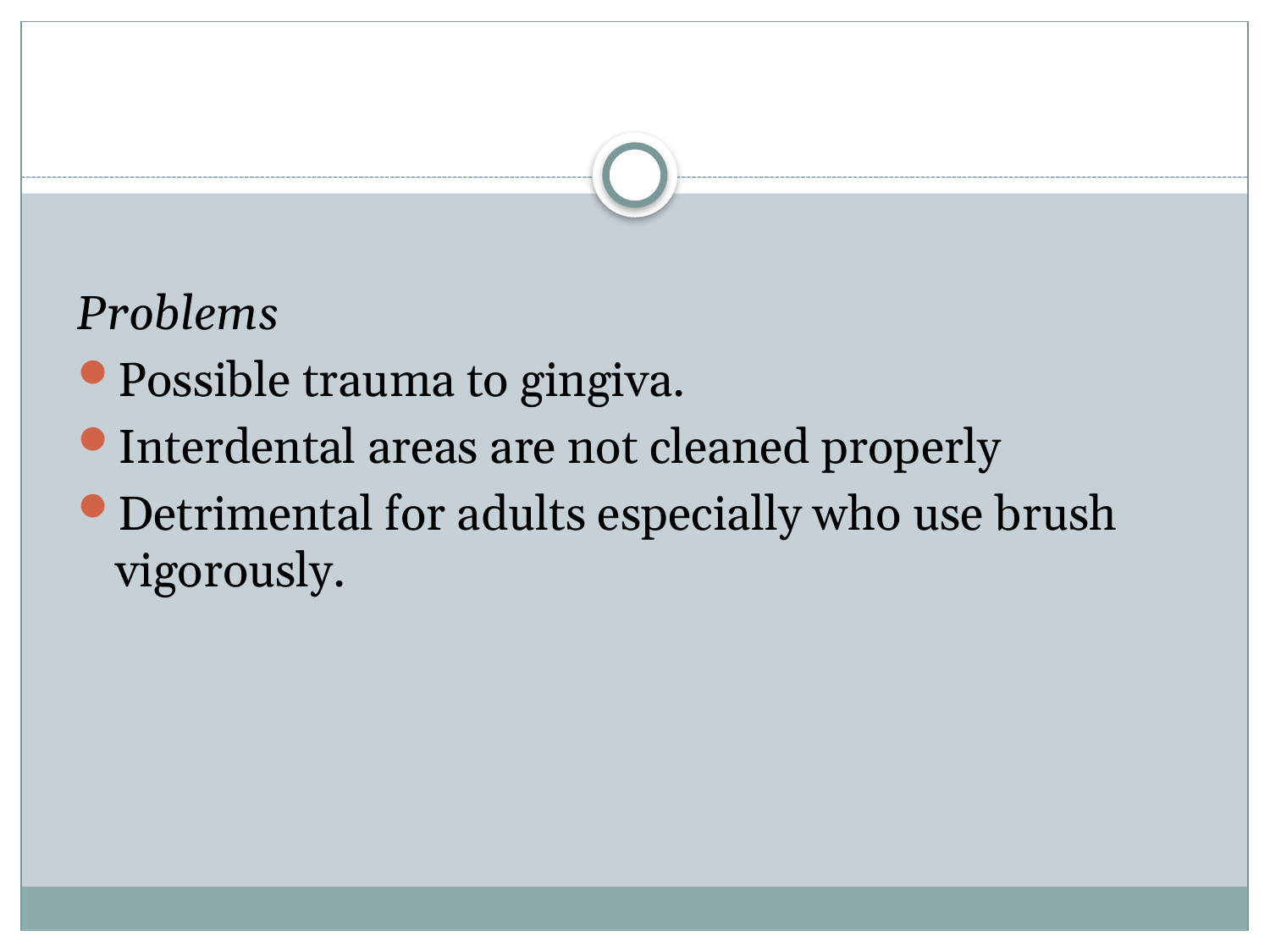

#
Problems
Possible trauma to gingiva.
Interdental areas are not cleaned properly
Detrimental for adults especially who use brush vigorously.